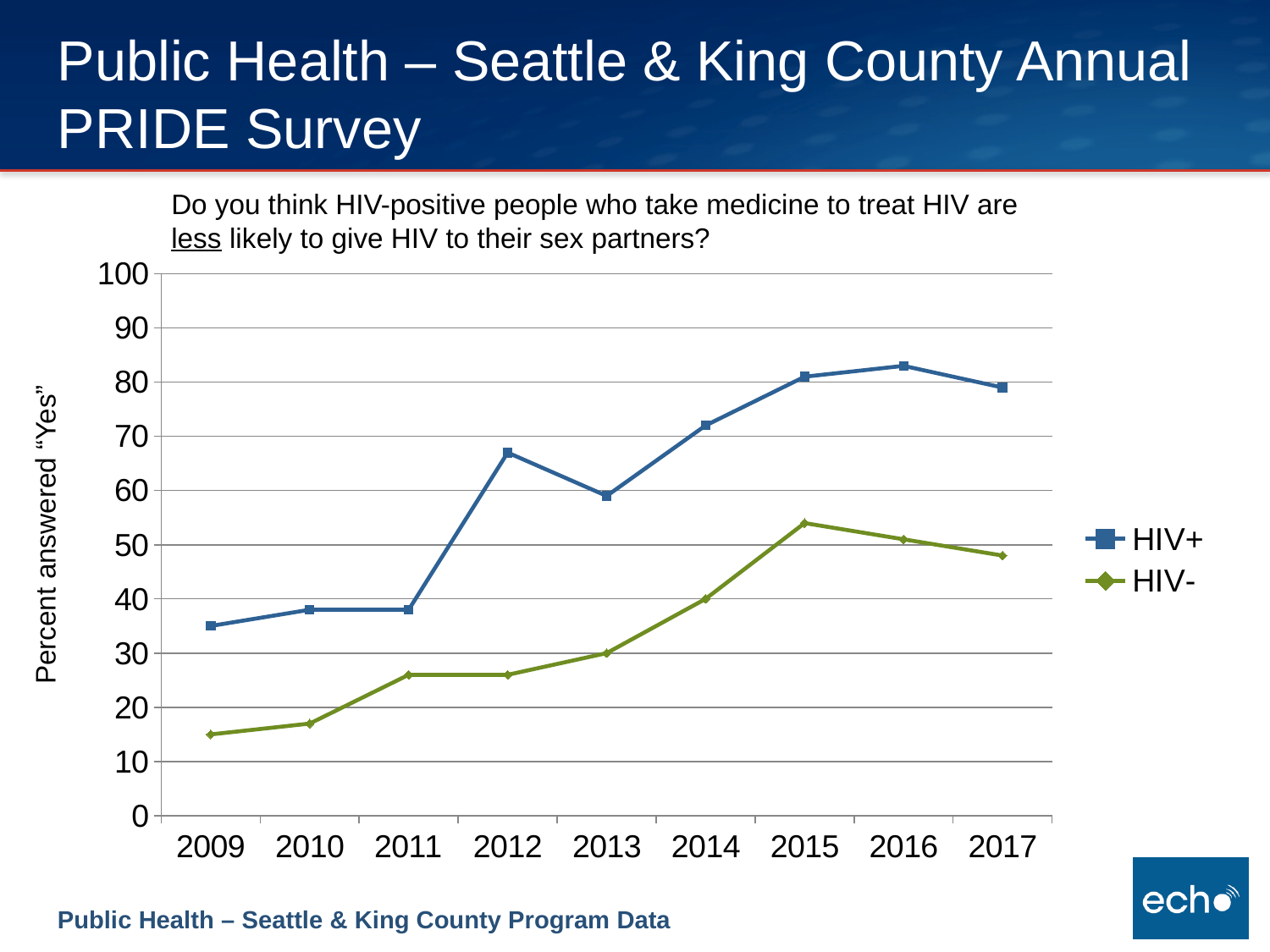

# Public Health – Seattle & King County Annual PRIDE Survey
Do you think HIV-positive people who take medicine to treat HIV are less likely to give HIV to their sex partners?

### Chart

| Category | HIV+ | HIV- |
|---|---|---|
| 2009 | 35.0 | 15.0 |
| 2010 | 38.0 | 17.0 |
| 2011 | 38.0 | 26.0 |
| 2012 | 67.0 | 26.0 |
| 2013 | 59.0 | 30.0 |
| 2014 | 72.0 | 40.0 |
| 2015 | 81.0 | 54.0 |
| 2016 | 83.0 | 51.0 |
| 2017 | 79.0 | 48.0 |
Percent answered “Yes”
Public Health – Seattle & King County Program Data